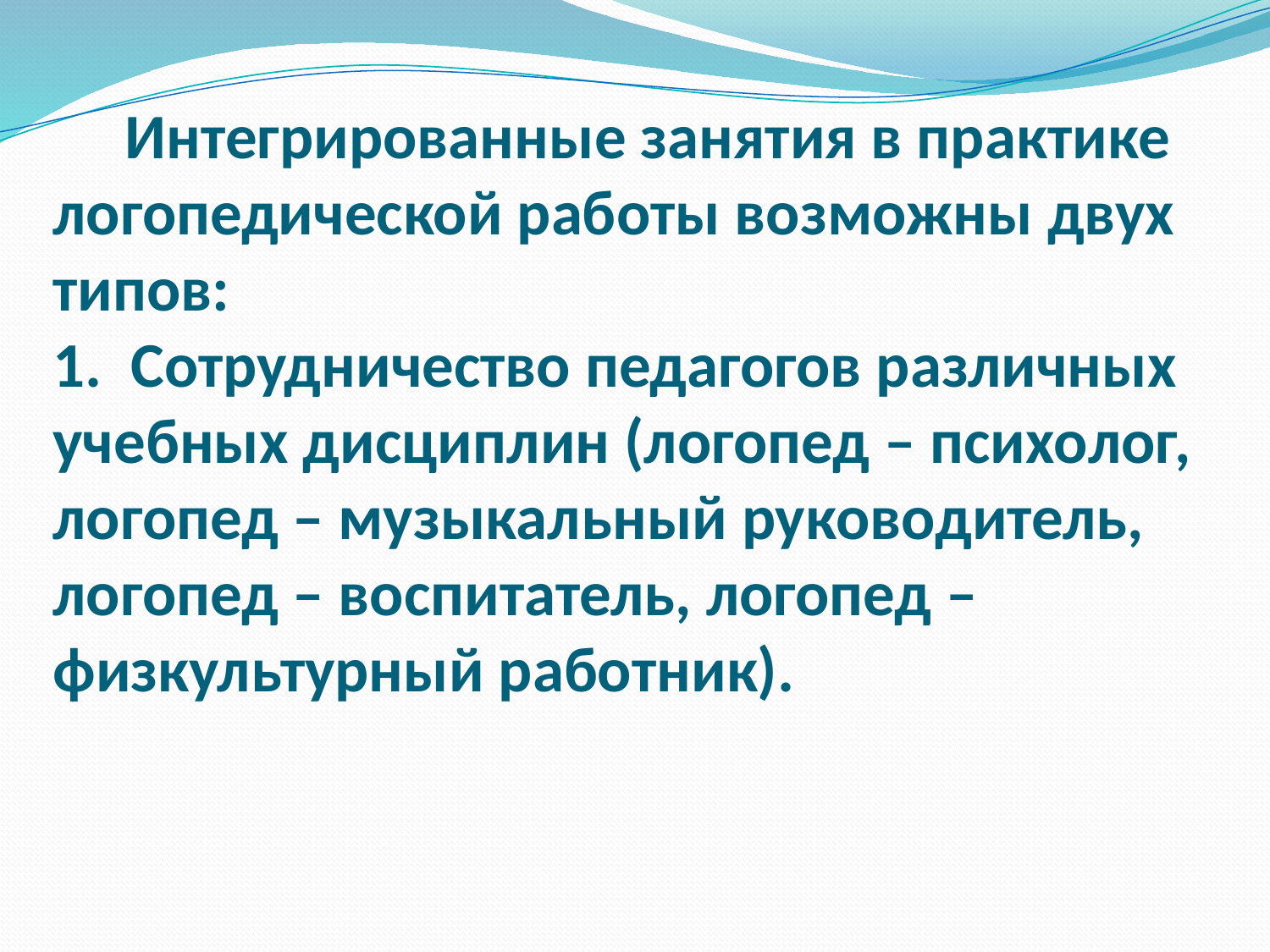

# Интегрированные занятия в практике логопедической работы возможны двух типов: 1.  Сотрудничество педагогов различных учебных дисциплин (логопед – психолог, логопед – музыкальный руководитель, логопед – воспитатель, логопед – физкультурный работник).